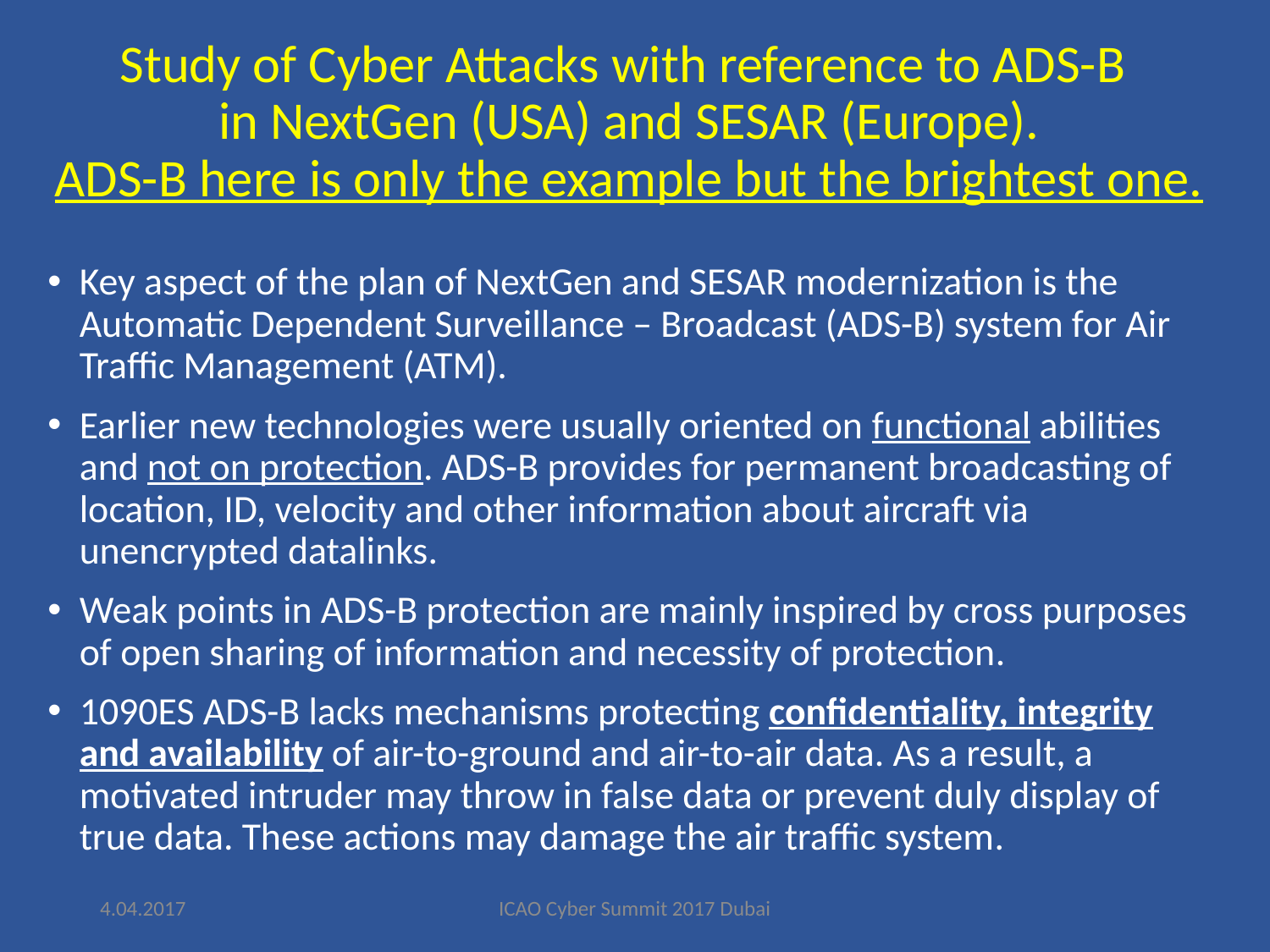

# Study of Cyber Attacks with reference to ADS-B in NextGen (USA) and SESAR (Europe). ADS-B here is only the example but the brightest one.
Key aspect of the plan of NextGen and SESAR modernization is the Automatic Dependent Surveillance – Broadcast (ADS-B) system for Air Traffic Management (ATM).
Earlier new technologies were usually oriented on functional abilities and not on protection. ADS-B provides for permanent broadcasting of location, ID, velocity and other information about aircraft via unencrypted datalinks.
Weak points in ADS-B protection are mainly inspired by cross purposes of open sharing of information and necessity of protection.
1090ES ADS-B lacks mechanisms protecting confidentiality, integrity and availability of air-to-ground and air-to-air data. As a result, a motivated intruder may throw in false data or prevent duly display of true data. These actions may damage the air traffic system.
4.04.2017
ICAO Cyber Summit 2017 Dubai